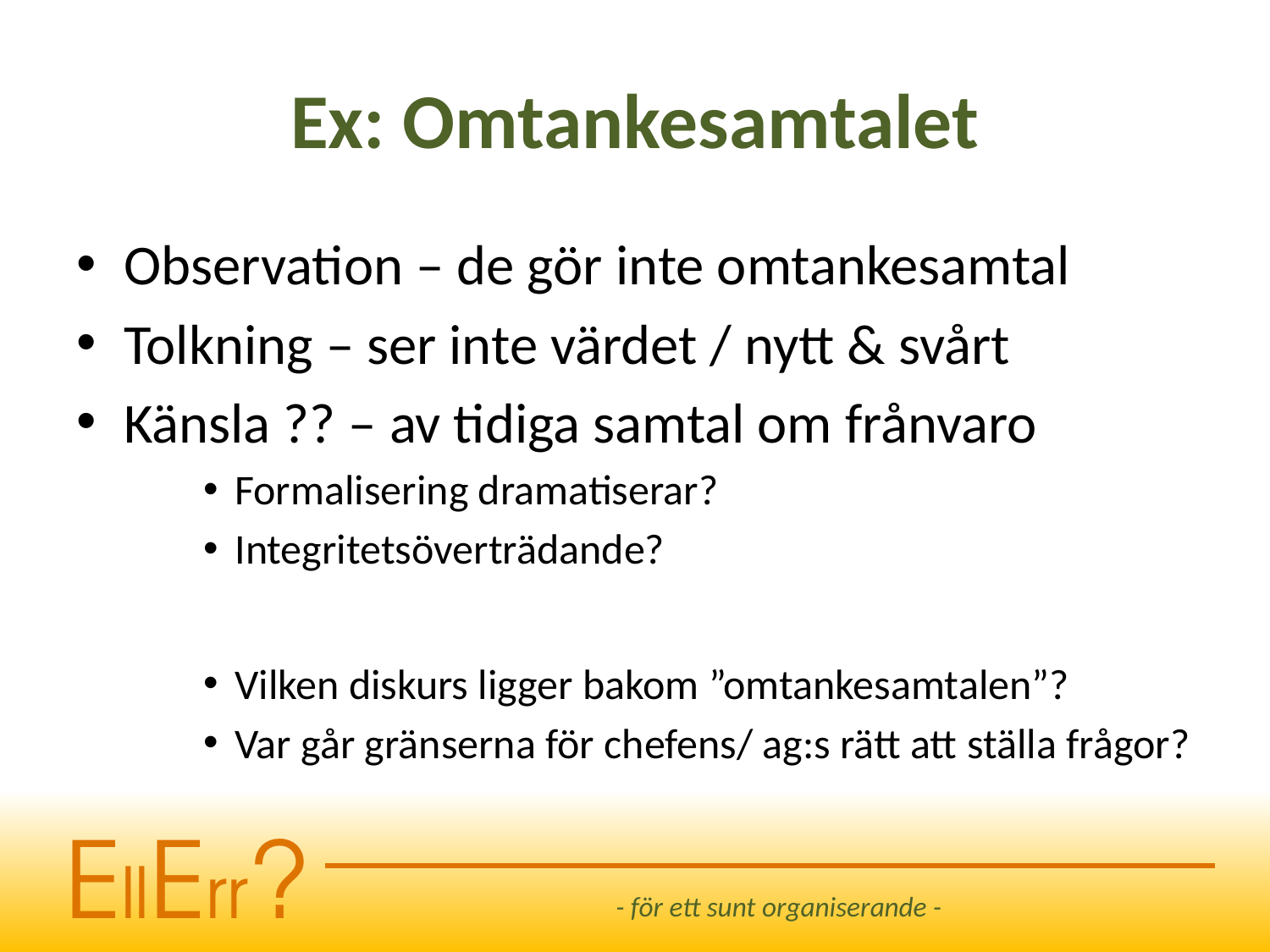

# Ex: Omtankesamtalet
Observation – de gör inte omtankesamtal
Tolkning – ser inte värdet / nytt & svårt
Känsla ?? – av tidiga samtal om frånvaro
Formalisering dramatiserar?
Integritetsöverträdande?

Vilken diskurs ligger bakom ”omtankesamtalen”?
Var går gränserna för chefens/ ag:s rätt att ställa frågor?